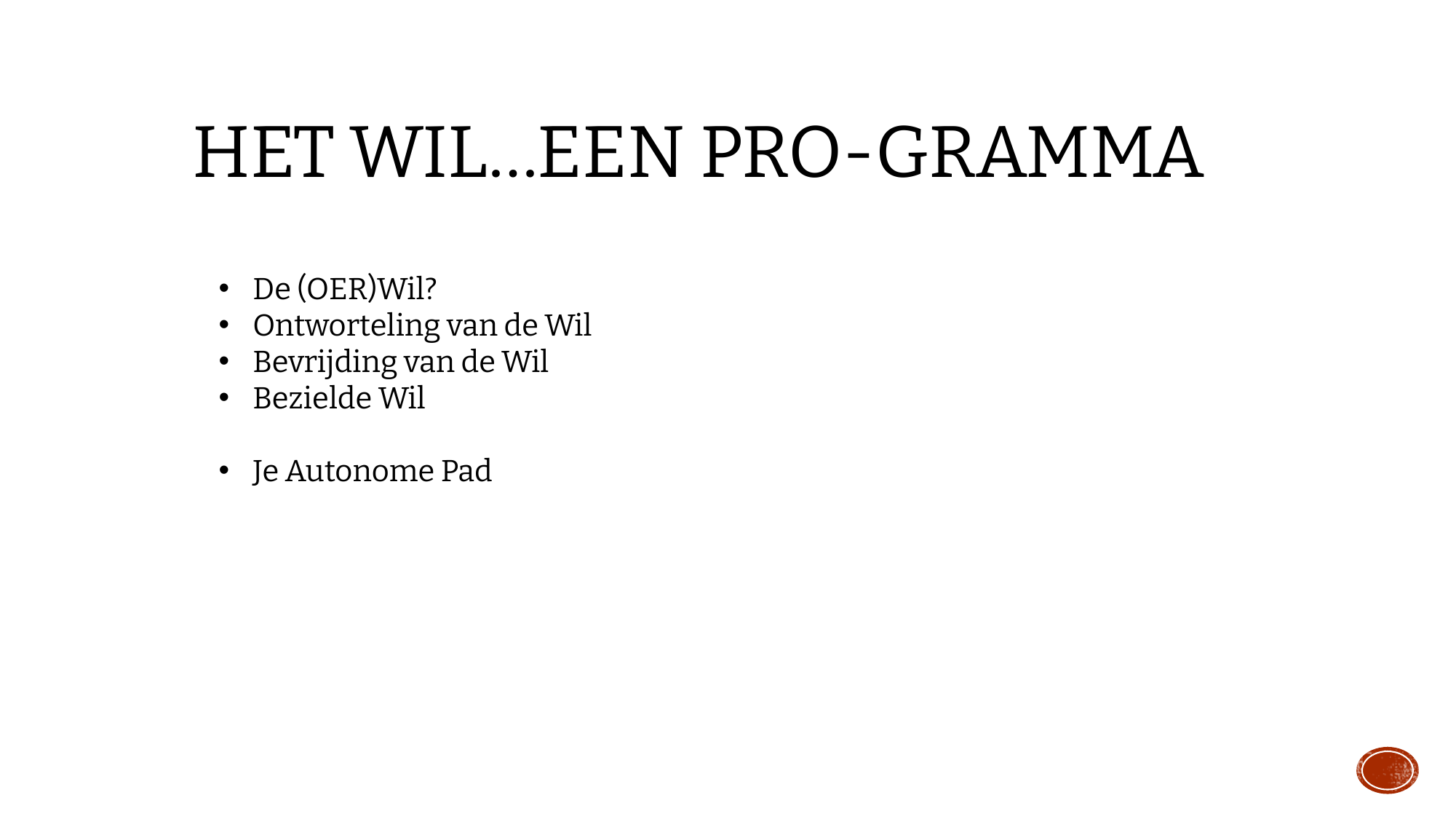

# Het WIL…een Pro-Gramma
De (OER)Wil?
Ontworteling van de Wil
Bevrijding van de Wil
Bezielde Wil

Je Autonome Pad